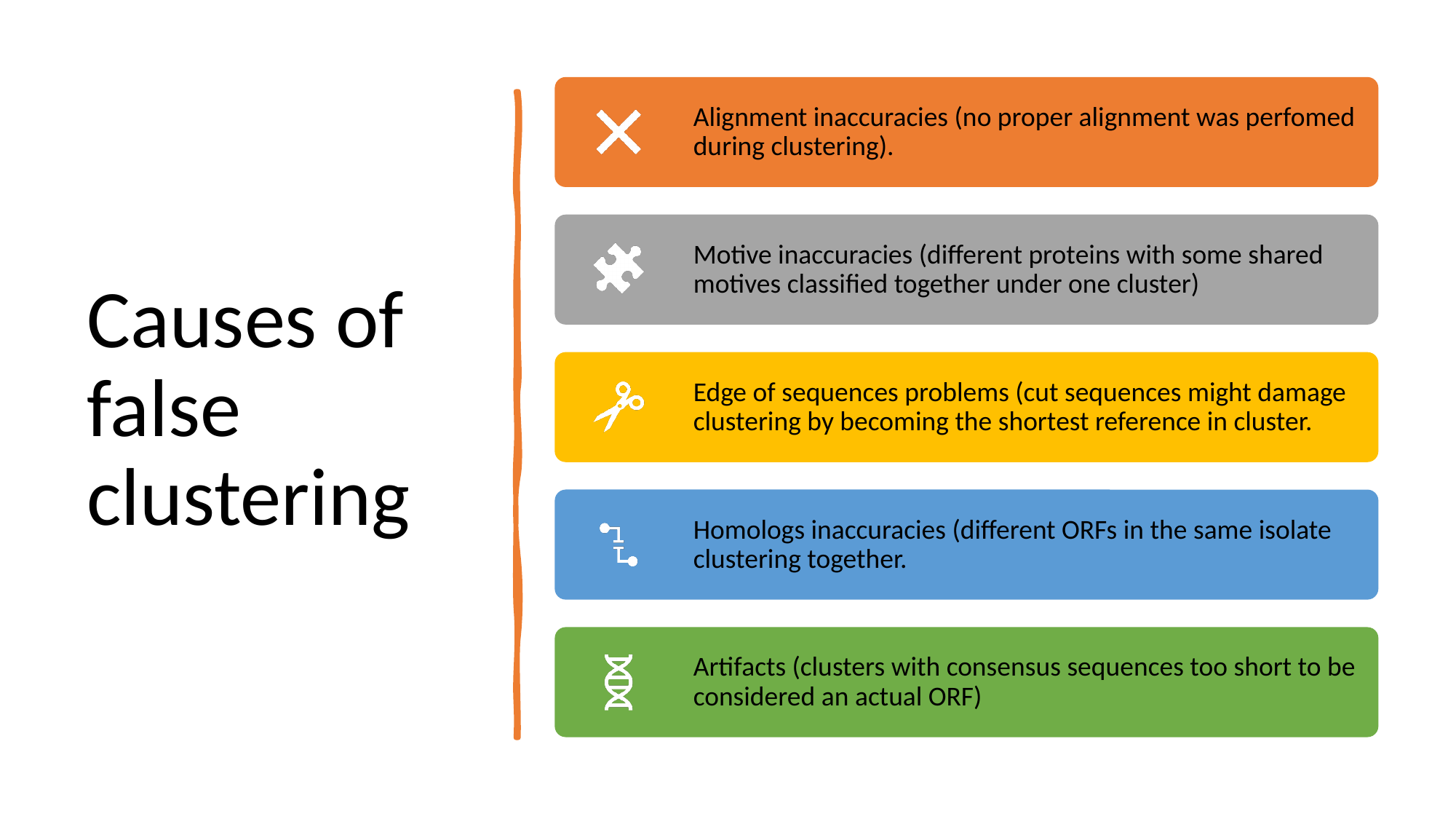

Alignment inaccuracies (no proper alignment was perfomed during clustering).
Motive inaccuracies (different proteins with some shared motives classified together under one cluster)
Edge of sequences problems (cut sequences might damage clustering by becoming the shortest reference in cluster.
Homologs inaccuracies (different ORFs in the same isolate clustering together.
Artifacts (clusters with consensus sequences too short to be considered an actual ORF)
# Causes of false clustering